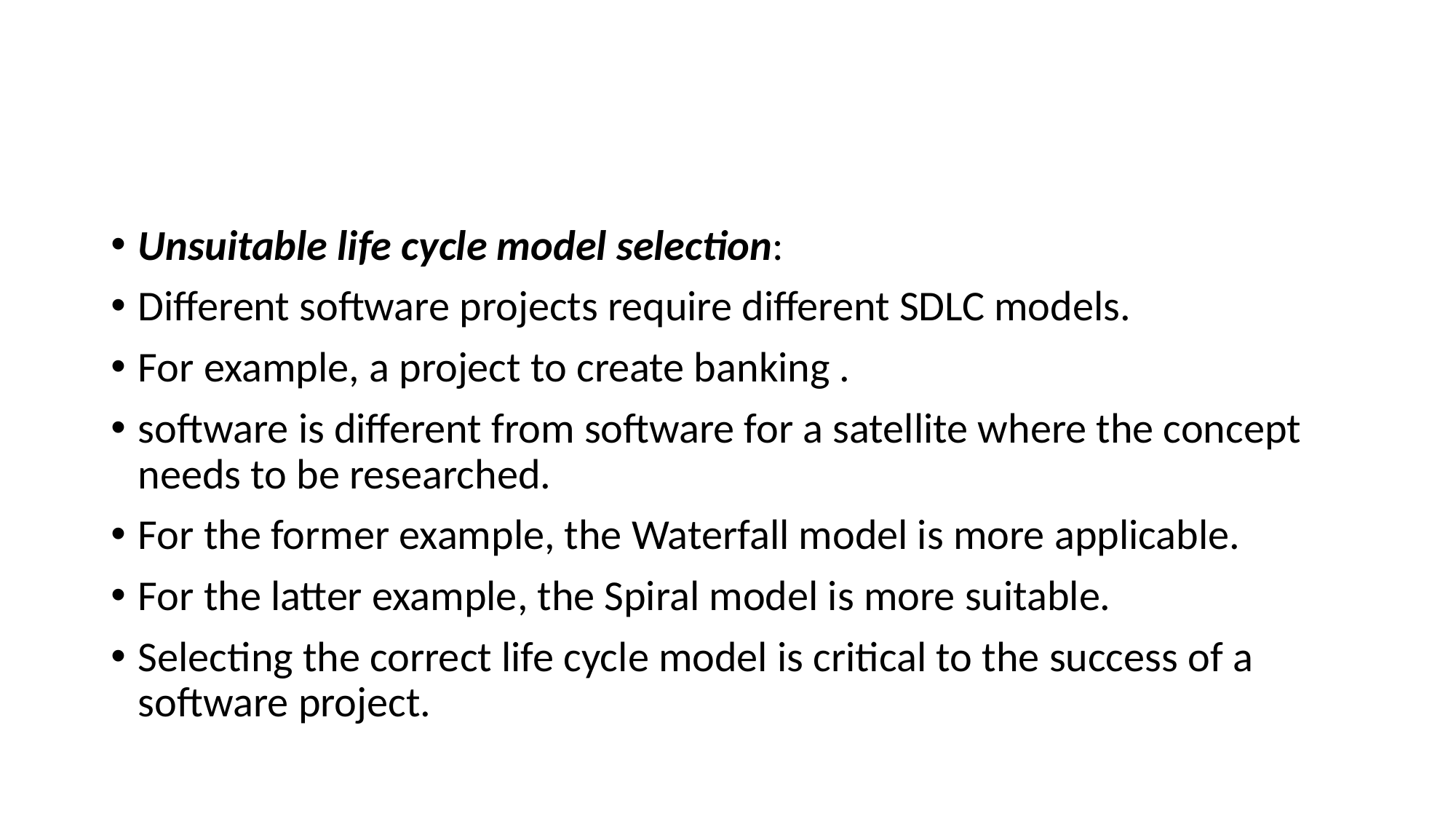

#
Unsuitable life cycle model selection:
Different software projects require different SDLC models.
For example, a project to create banking .
software is different from software for a satellite where the concept needs to be researched.
For the former example, the Waterfall model is more applicable.
For the latter example, the Spiral model is more suitable.
Selecting the correct life cycle model is critical to the success of a software project.